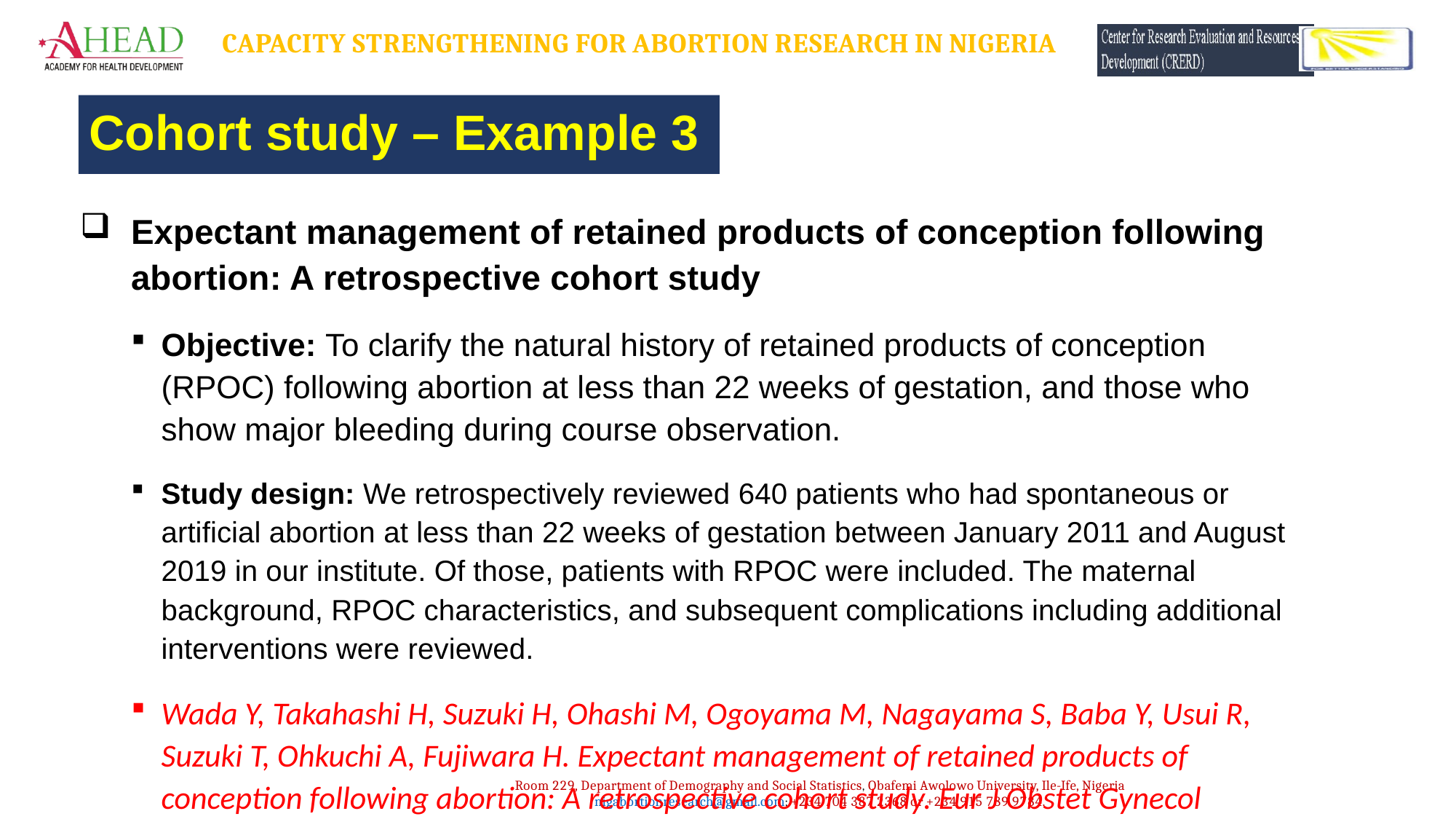

# Cohort study – Example 3
Expectant management of retained products of conception following abortion: A retrospective cohort study
Objective: To clarify the natural history of retained products of conception (RPOC) following abortion at less than 22 weeks of gestation, and those who show major bleeding during course observation.
Study design: We retrospectively reviewed 640 patients who had spontaneous or artificial abortion at less than 22 weeks of gestation between January 2011 and August 2019 in our institute. Of those, patients with RPOC were included. The maternal background, RPOC characteristics, and subsequent complications including additional interventions were reviewed.
Wada Y, Takahashi H, Suzuki H, Ohashi M, Ogoyama M, Nagayama S, Baba Y, Usui R, Suzuki T, Ohkuchi A, Fujiwara H. Expectant management of retained products of conception following abortion: A retrospective cohort study. Eur J Obstet Gynecol Reprod Biol. 2021 May;260:1-5